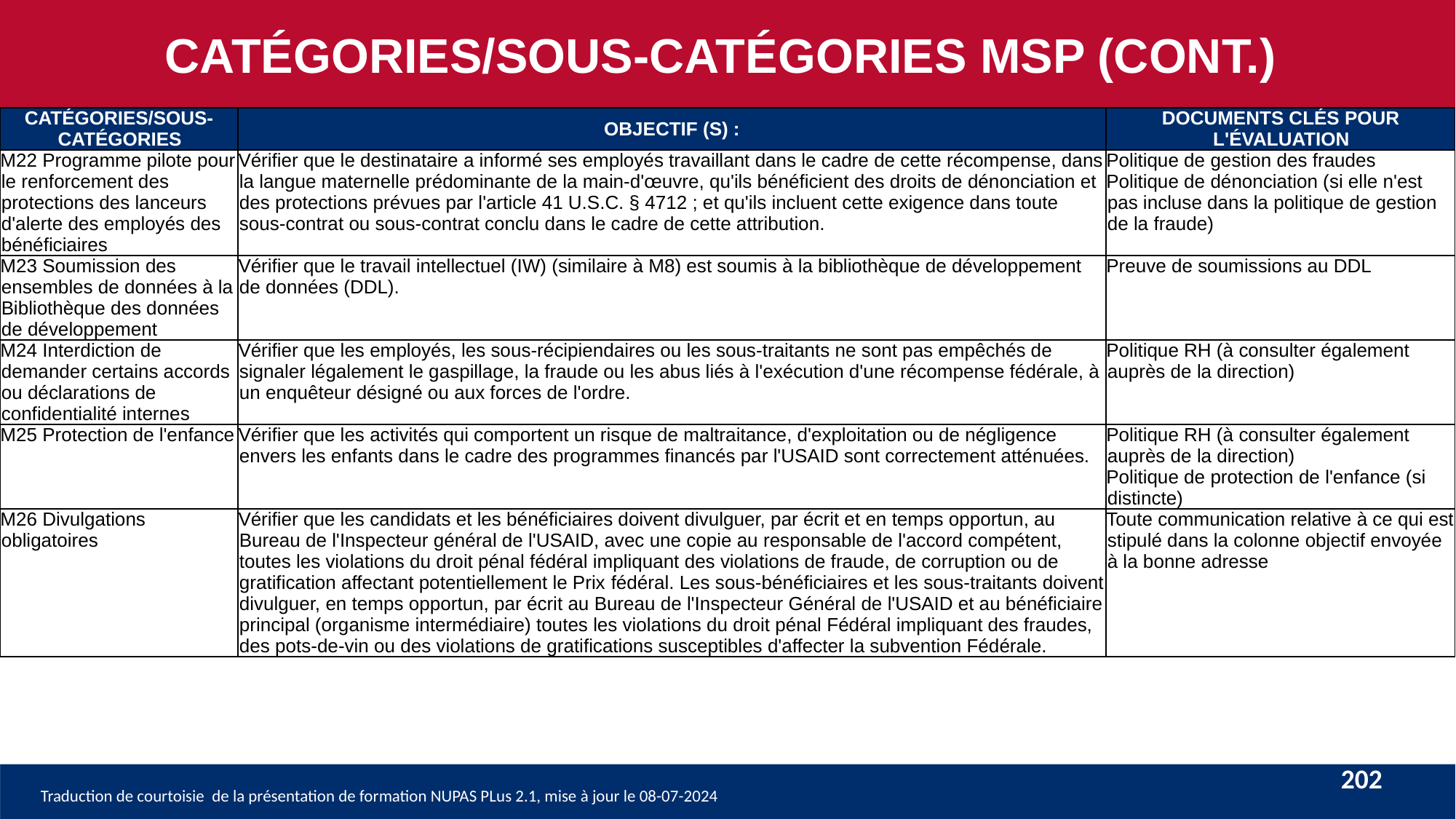

CATÉGORIES/SOUS-CATÉGORIES MSP (CONT.)
| CATÉGORIES/SOUS-CATÉGORIES | OBJECTIF (S) : | DOCUMENTS CLÉS POUR L'ÉVALUATION |
| --- | --- | --- |
| M22 Programme pilote pour le renforcement des protections des lanceurs d'alerte des employés des bénéficiaires | Vérifier que le destinataire a informé ses employés travaillant dans le cadre de cette récompense, dans la langue maternelle prédominante de la main-d'œuvre, qu'ils bénéficient des droits de dénonciation et des protections prévues par l'article 41 U.S.C. § 4712 ; et qu'ils incluent cette exigence dans toute sous-contrat ou sous-contrat conclu dans le cadre de cette attribution. | Politique de gestion des fraudes Politique de dénonciation (si elle n'est pas incluse dans la politique de gestion de la fraude) |
| M23 Soumission des ensembles de données à la Bibliothèque des données de développement | Vérifier que le travail intellectuel (IW) (similaire à M8) est soumis à la bibliothèque de développement de données (DDL). | Preuve de soumissions au DDL |
| M24 Interdiction de demander certains accords ou déclarations de confidentialité internes | Vérifier que les employés, les sous-récipiendaires ou les sous-traitants ne sont pas empêchés de signaler légalement le gaspillage, la fraude ou les abus liés à l'exécution d'une récompense fédérale, à un enquêteur désigné ou aux forces de l'ordre. | Politique RH (à consulter également auprès de la direction) |
| M25 Protection de l'enfance | Vérifier que les activités qui comportent un risque de maltraitance, d'exploitation ou de négligence envers les enfants dans le cadre des programmes financés par l'USAID sont correctement atténuées. | Politique RH (à consulter également auprès de la direction) Politique de protection de l'enfance (si distincte) |
| M26 Divulgations obligatoires | Vérifier que les candidats et les bénéficiaires doivent divulguer, par écrit et en temps opportun, au Bureau de l'Inspecteur général de l'USAID, avec une copie au responsable de l'accord compétent, toutes les violations du droit pénal fédéral impliquant des violations de fraude, de corruption ou de gratification affectant potentiellement le Prix ​​fédéral. Les sous-bénéficiaires et les sous-traitants doivent divulguer, en temps opportun, par écrit au Bureau de l'Inspecteur Général de l'USAID et au bénéficiaire principal (organisme intermédiaire) toutes les violations du droit pénal Fédéral impliquant des fraudes, des pots-de-vin ou des violations de gratifications susceptibles d'affecter la subvention Fédérale. | Toute communication relative à ce qui est stipulé dans la colonne objectif envoyée à la bonne adresse |
202
Traduction de courtoisie  de la présentation de formation NUPAS PLus 2.1, mise à jour le 08-07-2024